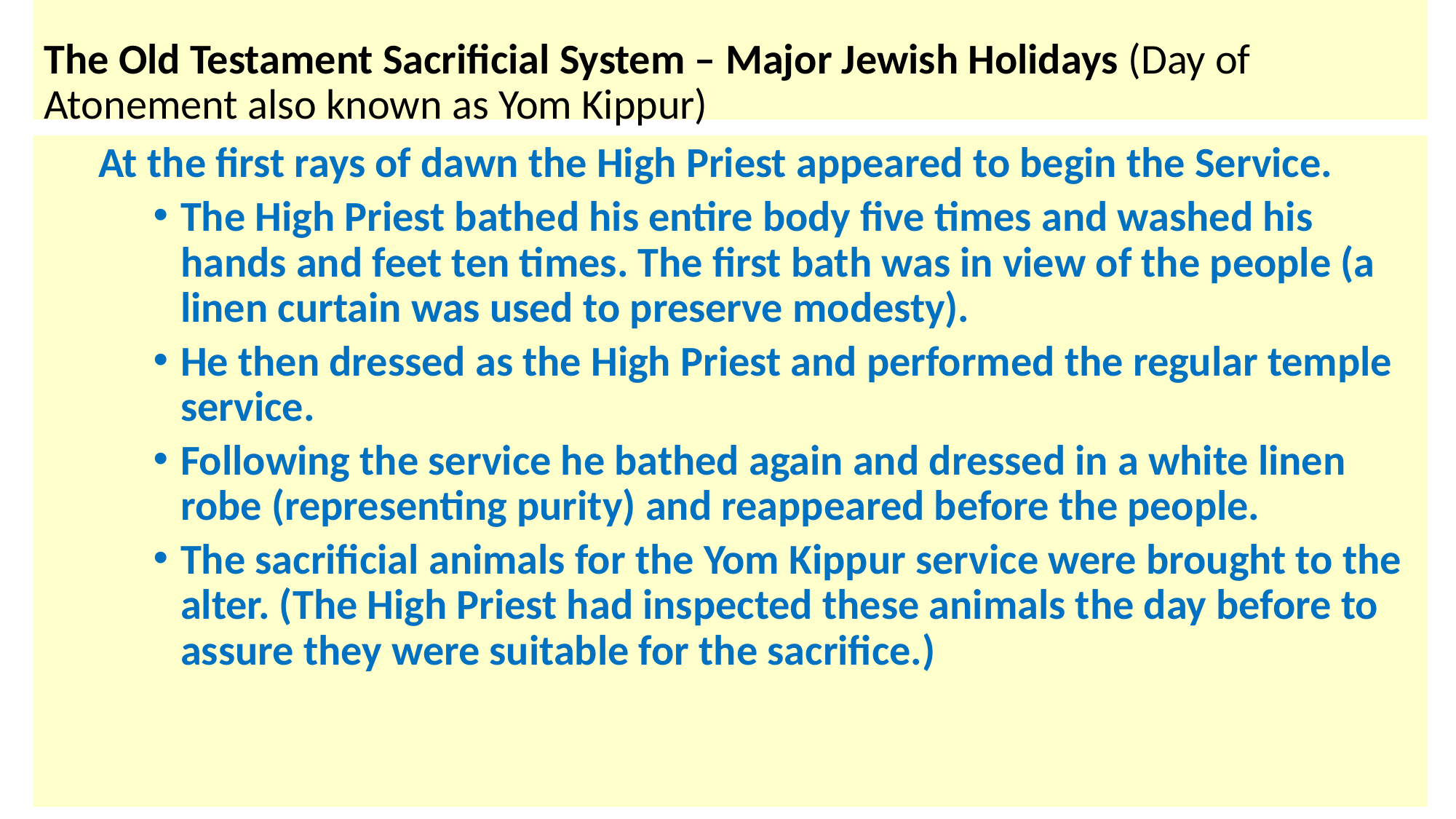

# The Old Testament Sacrificial System – Major Jewish Holidays (Day of Atonement also known as Yom Kippur)
At the first rays of dawn the High Priest appeared to begin the Service.
The High Priest bathed his entire body five times and washed his hands and feet ten times. The first bath was in view of the people (a linen curtain was used to preserve modesty).
He then dressed as the High Priest and performed the regular temple service.
Following the service he bathed again and dressed in a white linen robe (representing purity) and reappeared before the people.
The sacrificial animals for the Yom Kippur service were brought to the alter. (The High Priest had inspected these animals the day before to assure they were suitable for the sacrifice.)